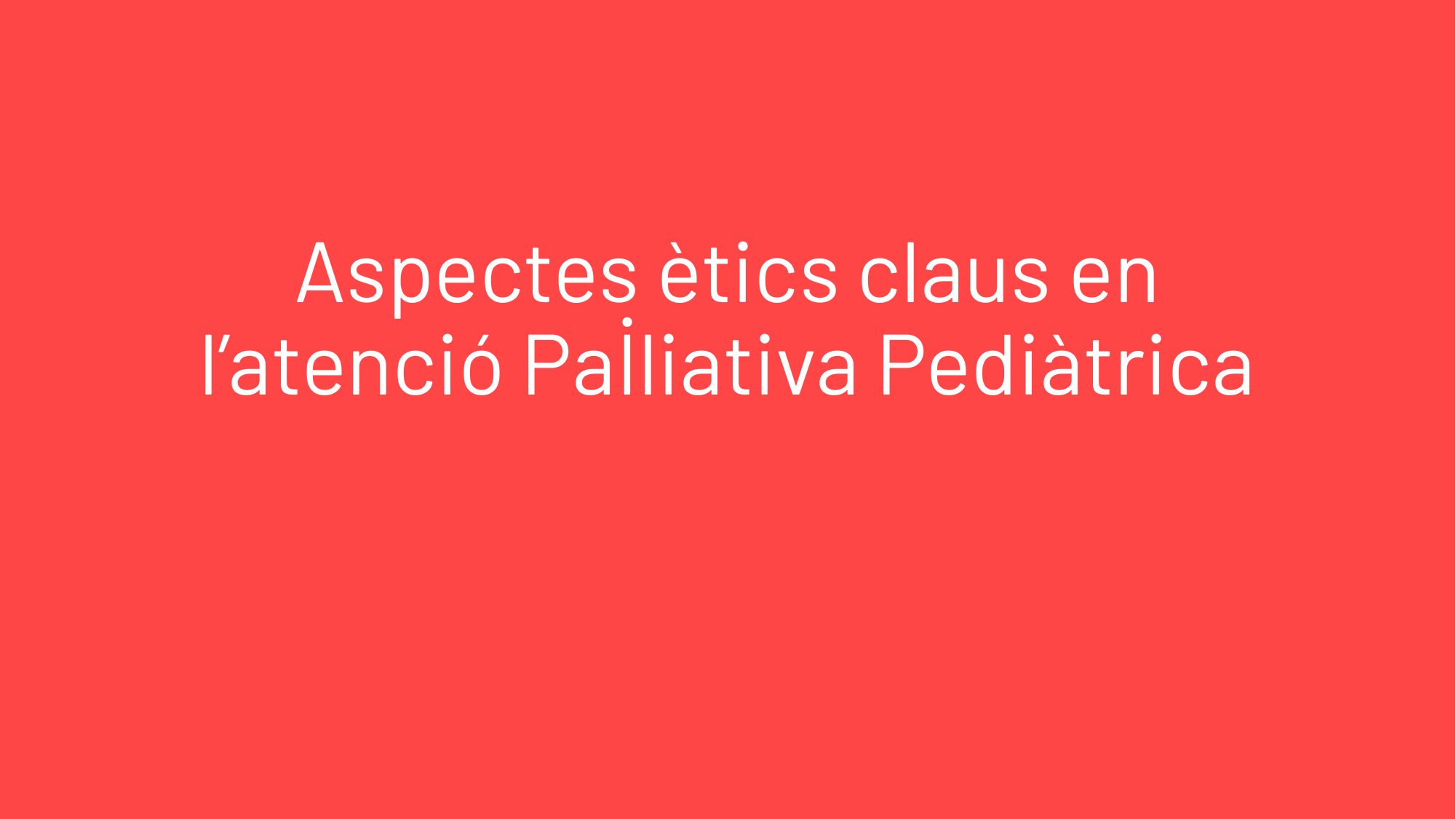

# Aspectes ètics claus en l’atenció Pal·liativa Pediàtrica